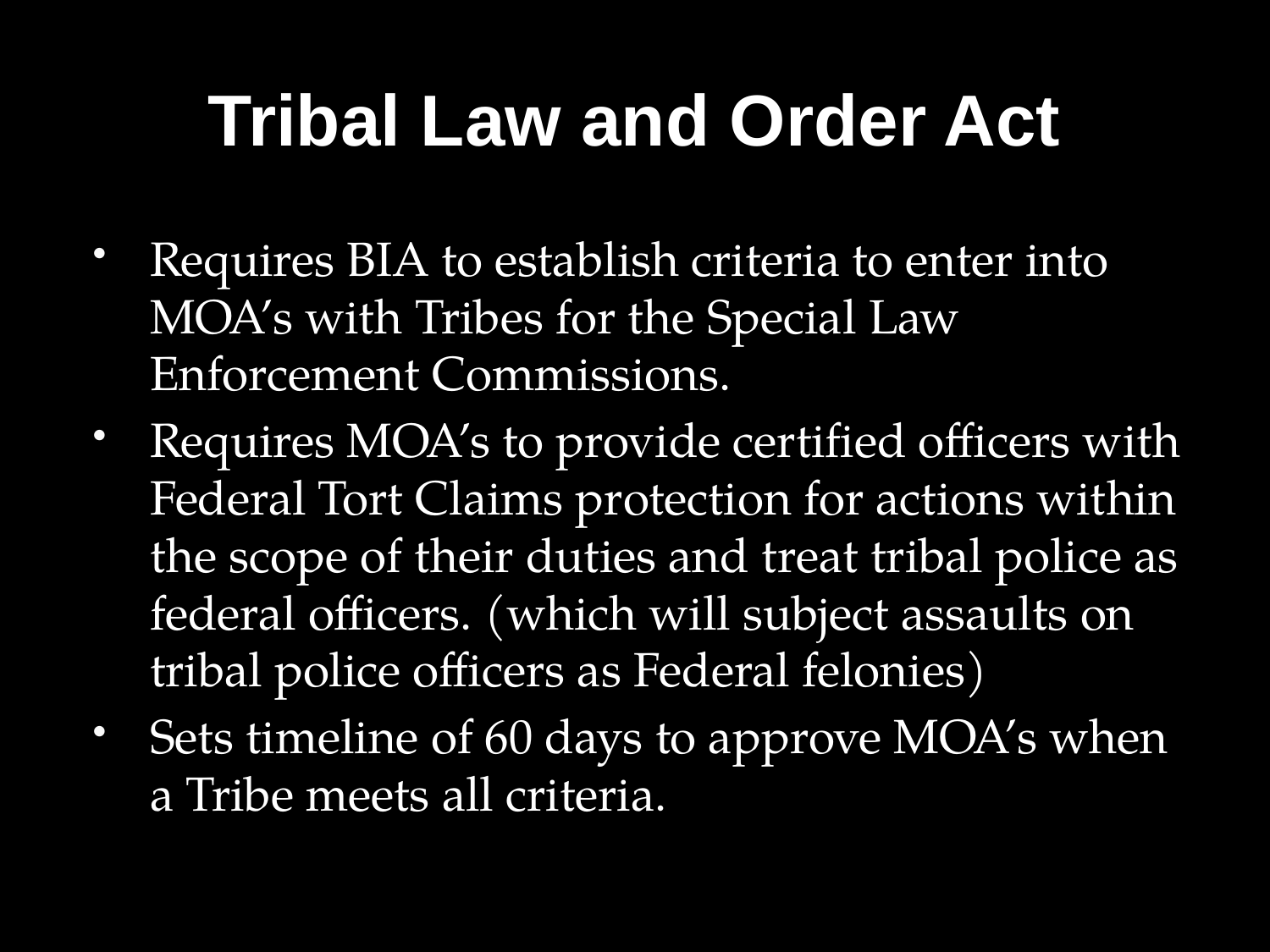

# Tribal Law and Order Act
Requires BIA to establish criteria to enter into MOA’s with Tribes for the Special Law Enforcement Commissions.
Requires MOA’s to provide certified officers with Federal Tort Claims protection for actions within the scope of their duties and treat tribal police as federal officers. (which will subject assaults on tribal police officers as Federal felonies)
Sets timeline of 60 days to approve MOA’s when a Tribe meets all criteria.